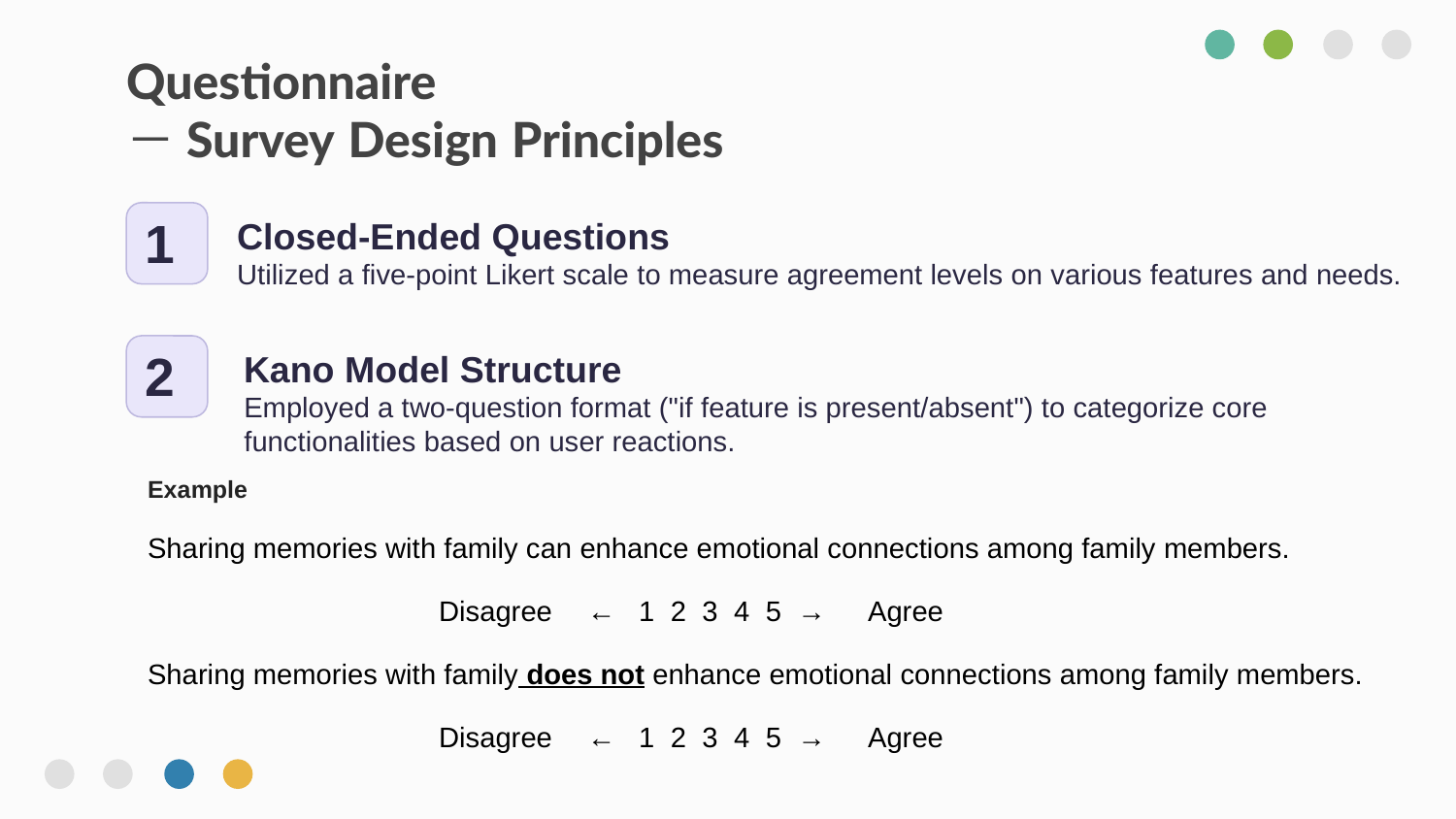

Questionnaire
－Survey Design Principles

Closed-Ended Questions
1
Utilized a five-point Likert scale to measure agreement levels on various features and needs.

Kano Model Structure
2
Employed a two-question format ("if feature is present/absent") to categorize core functionalities based on user reactions.
Example
Sharing memories with family can enhance emotional connections among family members.
Disagree　←  1  2  3  4  5  →　Agree
Sharing memories with family does not enhance emotional connections among family members.
Disagree　←  1  2  3  4  5  →　Agree